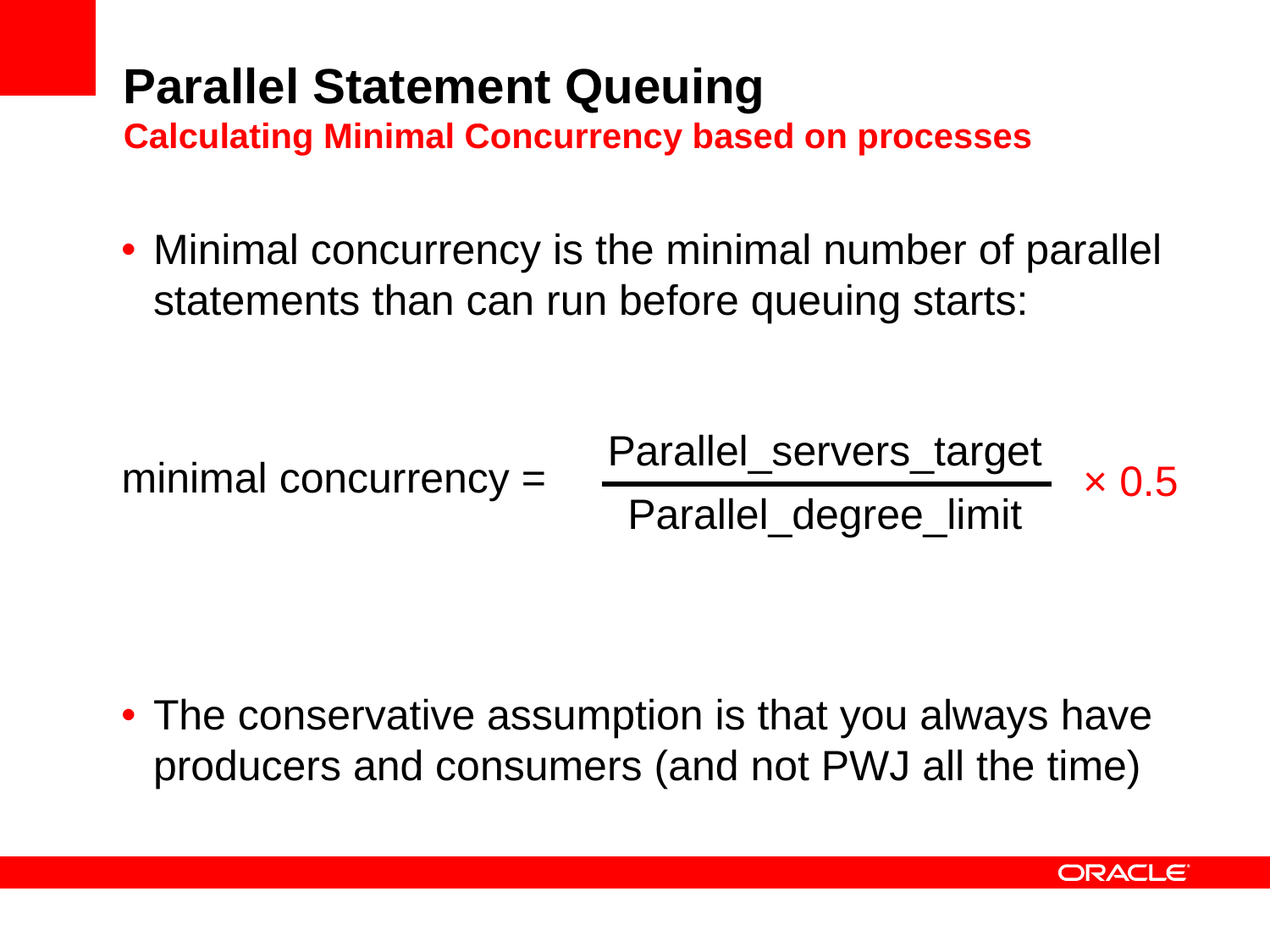

# Parallel Statement Queuing Calculating Minimal Concurrency based on processes
Minimal concurrency is the minimal number of parallel statements than can run before queuing starts:

minimal concurrency =

The conservative assumption is that you always have producers and consumers (and not PWJ all the time)
Parallel_servers_target
× 0.5
Parallel_degree_limit